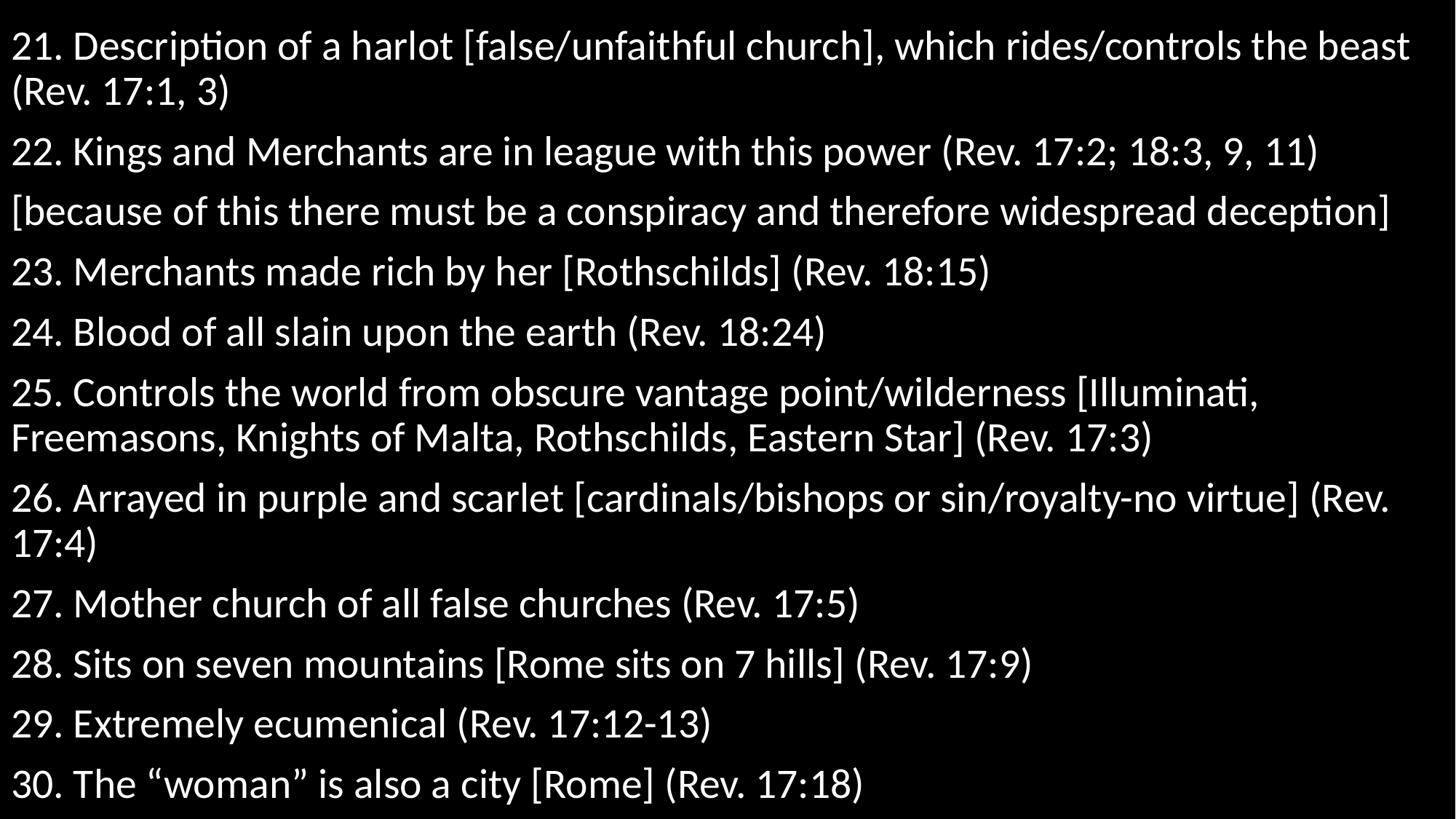

21. Description of a harlot [false/unfaithful church], which rides/controls the beast (Rev. 17:1, 3)
22. Kings and Merchants are in league with this power (Rev. 17:2; 18:3, 9, 11)
[because of this there must be a conspiracy and therefore widespread deception]
23. Merchants made rich by her [Rothschilds] (Rev. 18:15)
24. Blood of all slain upon the earth (Rev. 18:24)
25. Controls the world from obscure vantage point/wilderness [Illuminati, Freemasons, Knights of Malta, Rothschilds, Eastern Star] (Rev. 17:3)
26. Arrayed in purple and scarlet [cardinals/bishops or sin/royalty-no virtue] (Rev. 17:4)
27. Mother church of all false churches (Rev. 17:5)
28. Sits on seven mountains [Rome sits on 7 hills] (Rev. 17:9)
29. Extremely ecumenical (Rev. 17:12-13)
30. The “woman” is also a city [Rome] (Rev. 17:18)